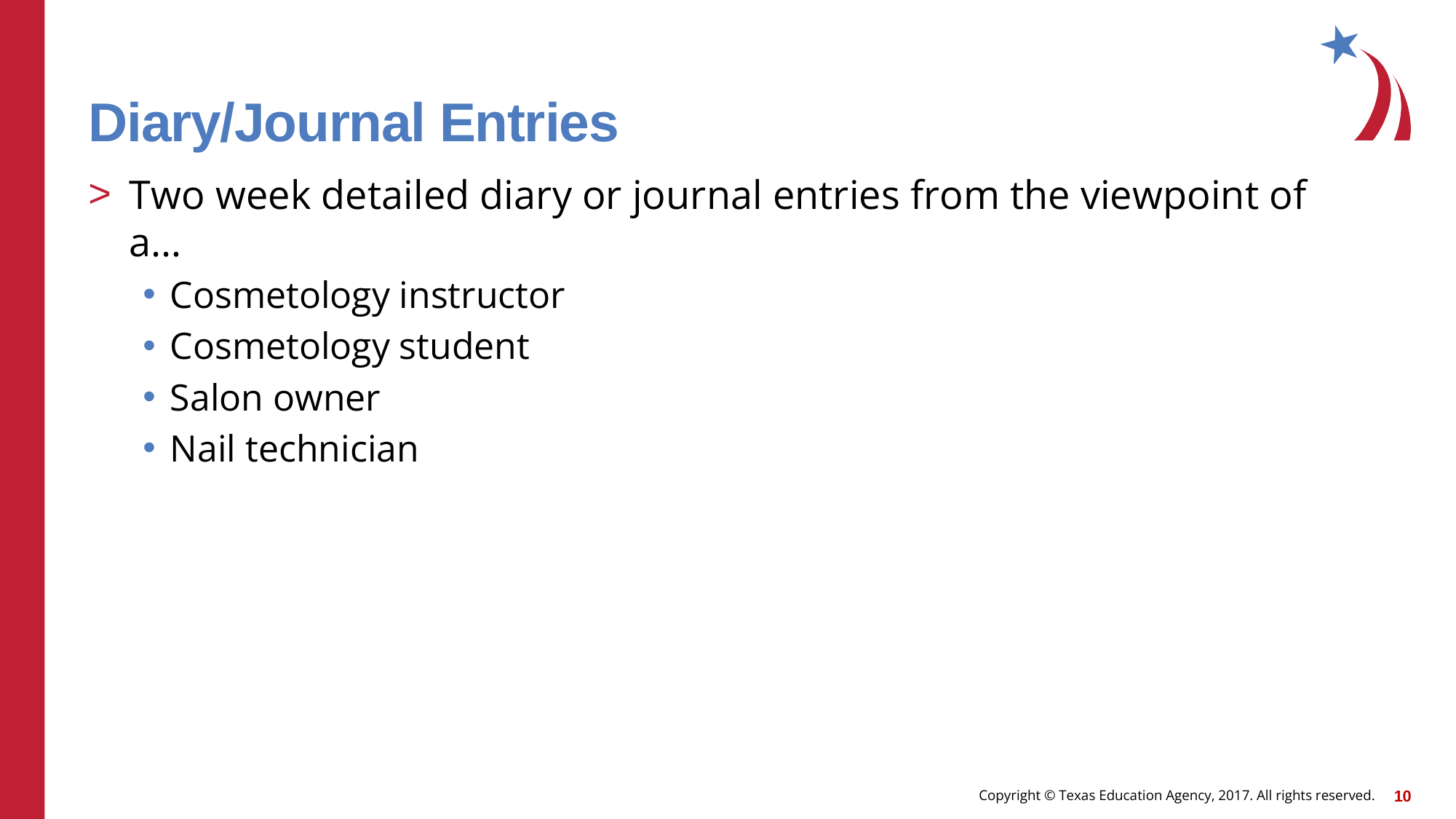

# Diary/Journal Entries
Two week detailed diary or journal entries from the viewpoint of a…
Cosmetology instructor
Cosmetology student
Salon owner
Nail technician